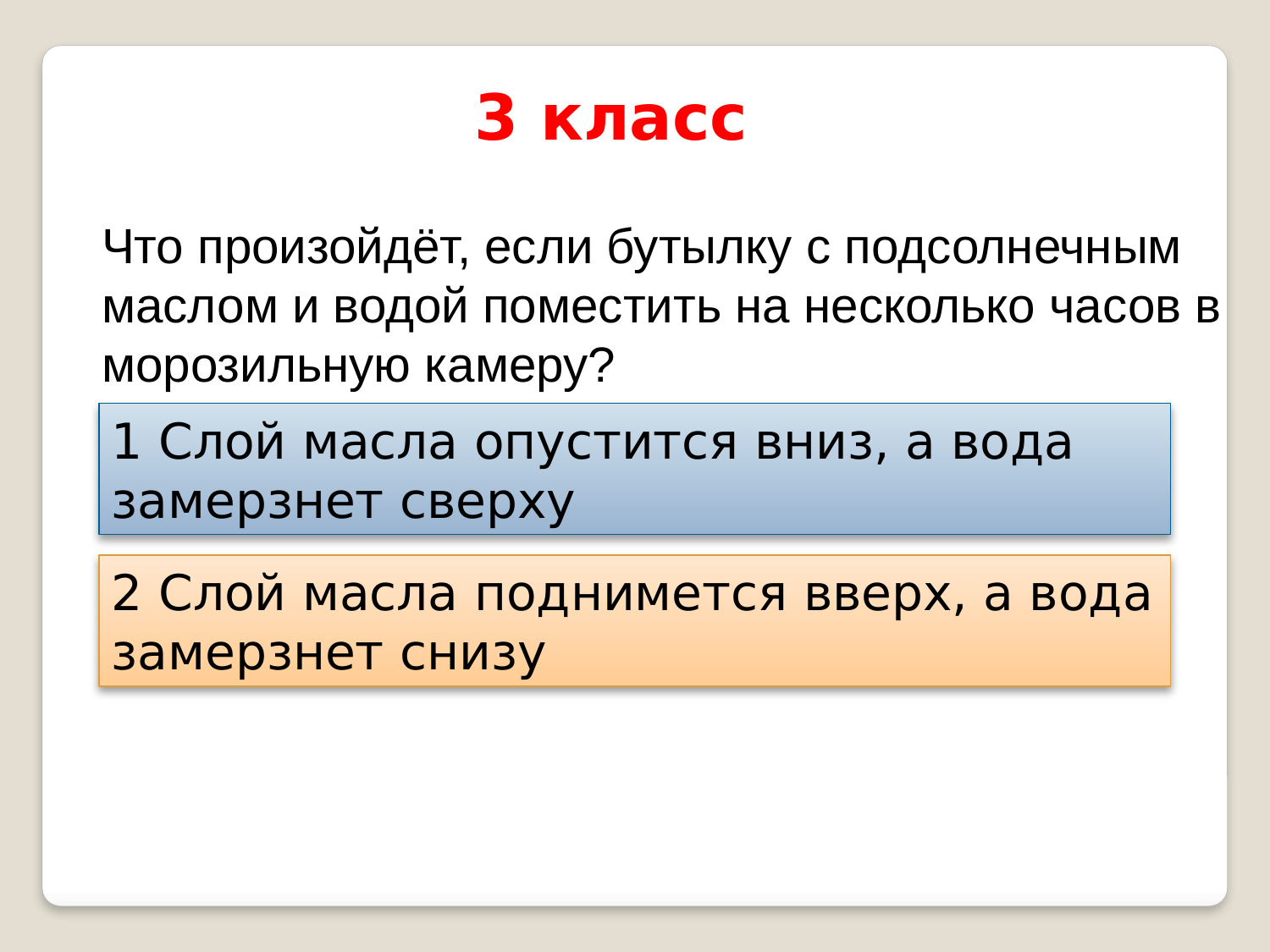

3 класс
Что произойдёт, если бутылку с подсолнечным маслом и водой поместить на несколько часов в морозильную камеру?
1 Слой масла опустится вниз, а вода замерзнет сверху
2 Слой масла поднимется вверх, а вода замерзнет снизу